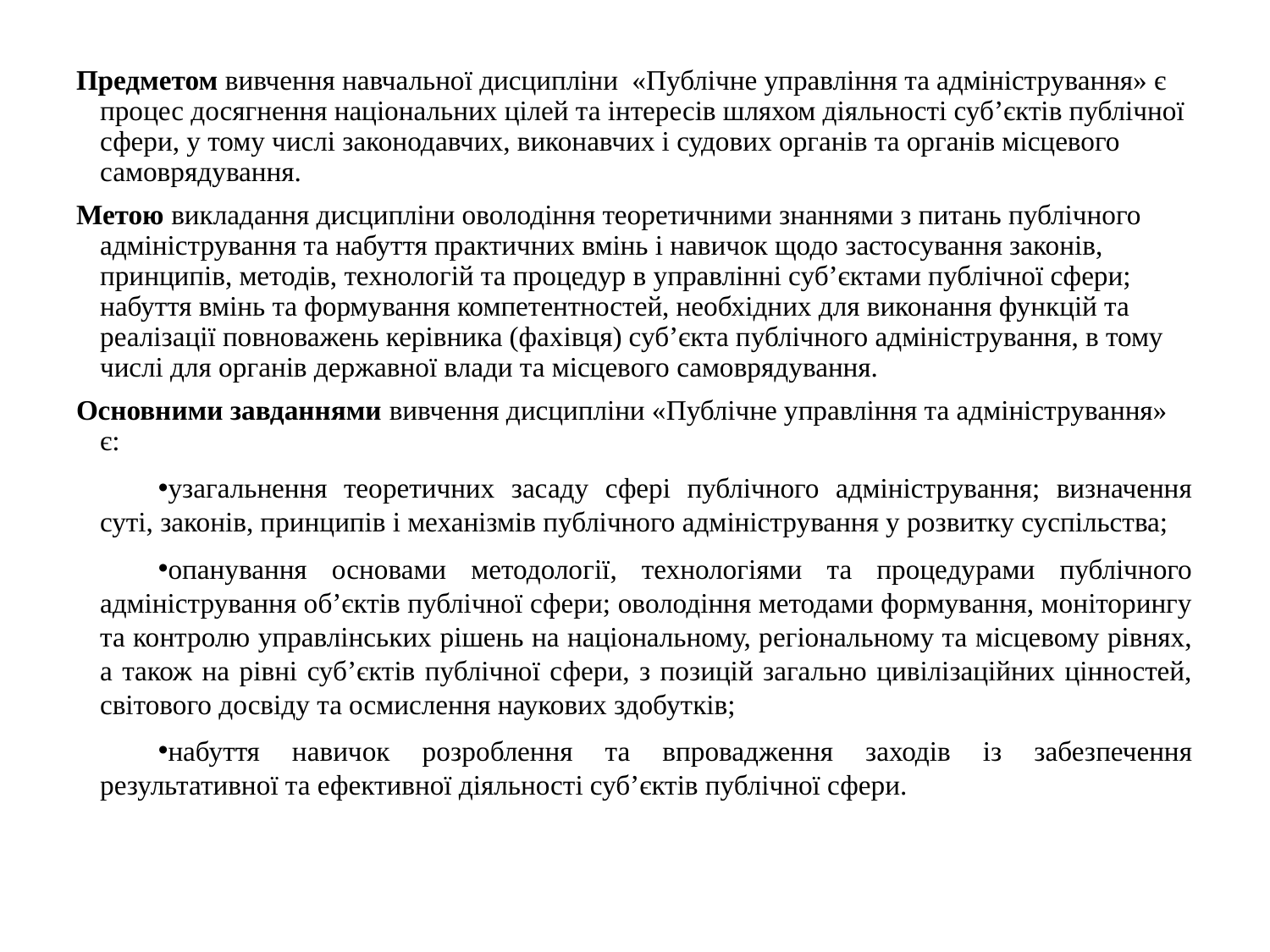

Предметом вивчення навчальної дисципліни  «Публічне управління та адміністрування» є процес досягнення національних цілей та інтересів шляхом діяльності суб’єктів публічної сфери, у тому числі законодавчих, виконавчих і судових органів та органів місцевого самоврядування.
Метою викладання дисципліни оволодіння теоретичними знаннями з питань публічного адміністрування та набуття практичних вмінь і навичок щодо застосування законів, принципів, методів, технологій та процедур в управлінні суб’єктами публічної сфери; набуття вмінь та формування компетентностей, необхідних для виконання функцій та реалізації повноважень керівника (фахівця) суб’єкта публічного адміністрування, в тому числі для органів державної влади та місцевого самоврядування.
Основними завданнями вивчення дисципліни «Публічне управління та адміністрування» є:
узагальнення теоретичних засаду сфері публічного адміністрування; визначення суті, законів, принципів і механізмів публічного адміністрування у розвитку суспільства;
опанування основами методології, технологіями та процедурами публічного адміністрування об’єктів публічної сфери; оволодіння методами формування, моніторингу та контролю управлінських рішень на національному, регіональному та місцевому рівнях, а також на рівні суб’єктів публічної сфери, з позицій загально цивілізаційних цінностей, світового досвіду та осмислення наукових здобутків;
набуття навичок розроблення та впровадження заходів із забезпечення результативної та ефективної діяльності суб’єктів публічної сфери.